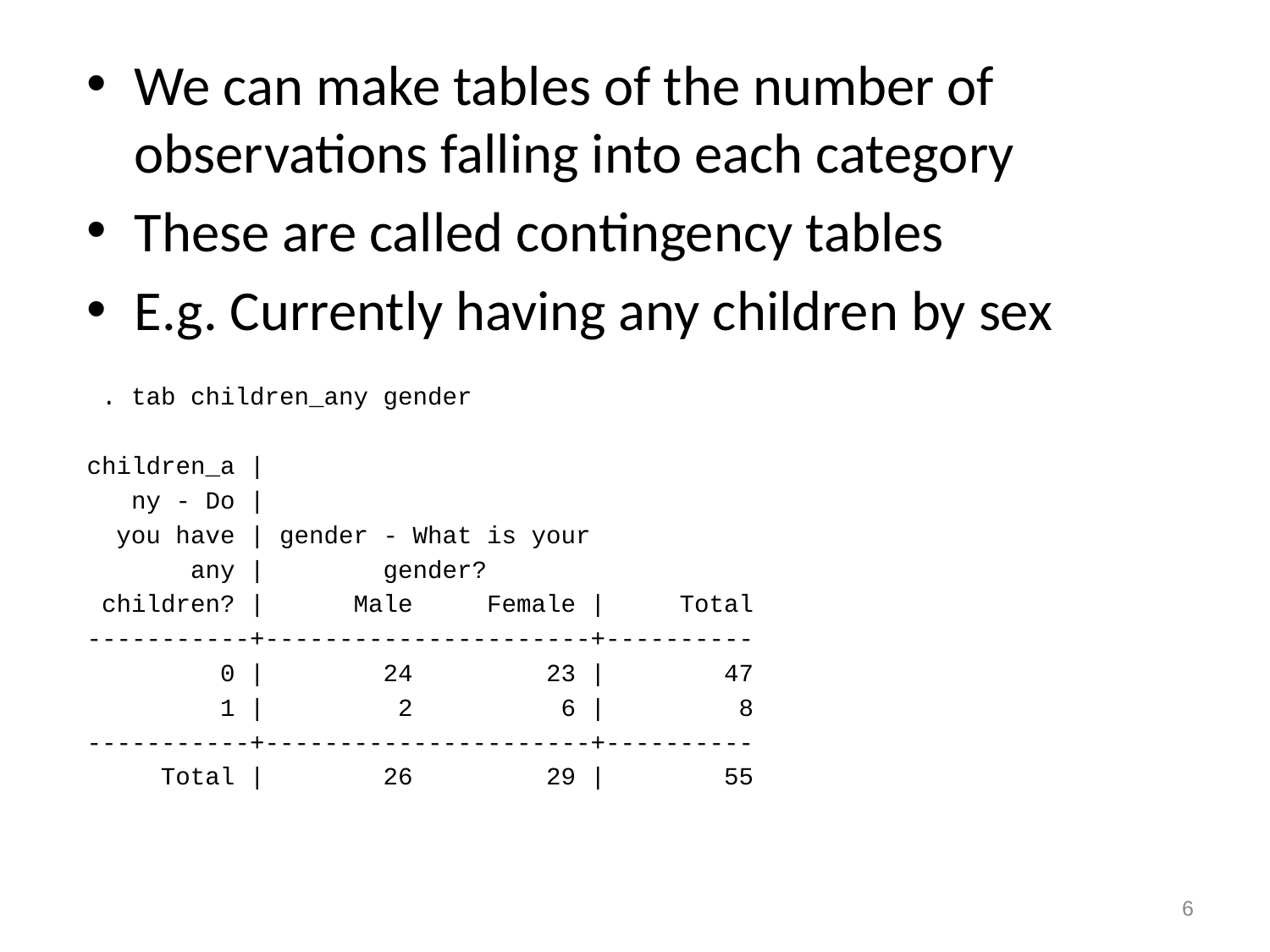

We can make tables of the number of observations falling into each category
These are called contingency tables
E.g. Currently having any children by sex

 . tab children_any gender

children_a |
   ny - Do |
  you have | gender - What is your
       any |        gender?
 children? |      Male     Female |     Total
-----------+----------------------+----------
         0 |        24         23 |        47
         1 |         2          6 |         8
-----------+----------------------+----------
     Total |        26         29 |        55

6